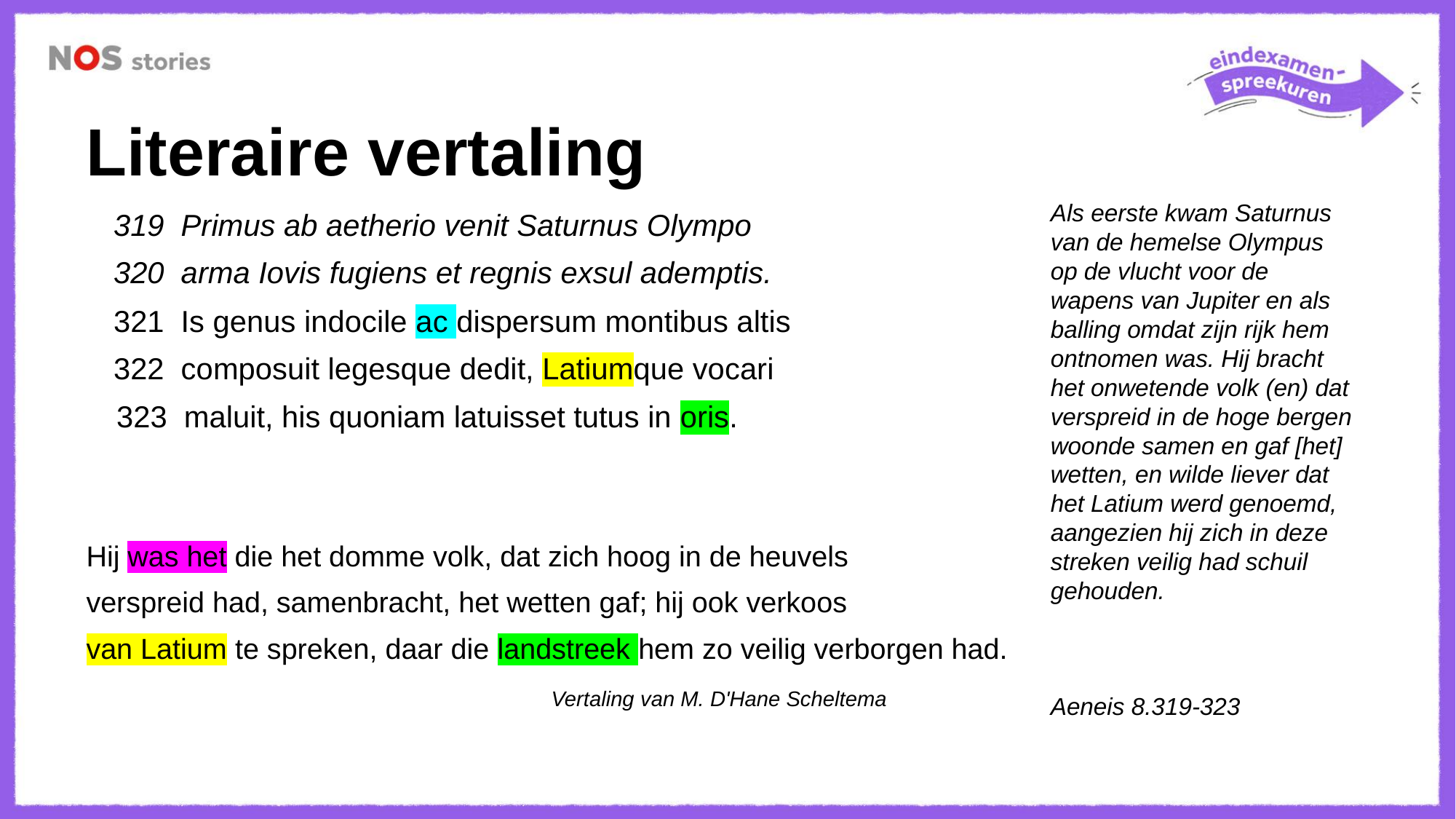

# Literaire vertaling
Als eerste kwam Saturnus van de hemelse Olympus op de vlucht voor de wapens van Jupiter en als balling omdat zijn rijk hem ontnomen was. Hij bracht het onwetende volk (en) dat verspreid in de hoge bergen woonde samen en gaf [het] wetten, en wilde liever dat het Latium werd genoemd, aangezien hij zich in deze streken veilig had schuil gehouden.

Aeneis 8.319-323

319  Primus ab aetherio venit Saturnus Olympo
320  arma Iovis fugiens et regnis exsul ademptis.
321  Is genus indocile ac dispersum montibus altis
322  composuit legesque dedit, Latiumque vocari
 323  maluit, his quoniam latuisset tutus in oris.

Hij was het die het domme volk, dat zich hoog in de heuvels
verspreid had, samenbracht, het wetten gaf; hij ook verkoos
van Latium te spreken, daar die landstreek hem zo veilig verborgen had.
                  Vertaling van M. D'Hane Scheltema